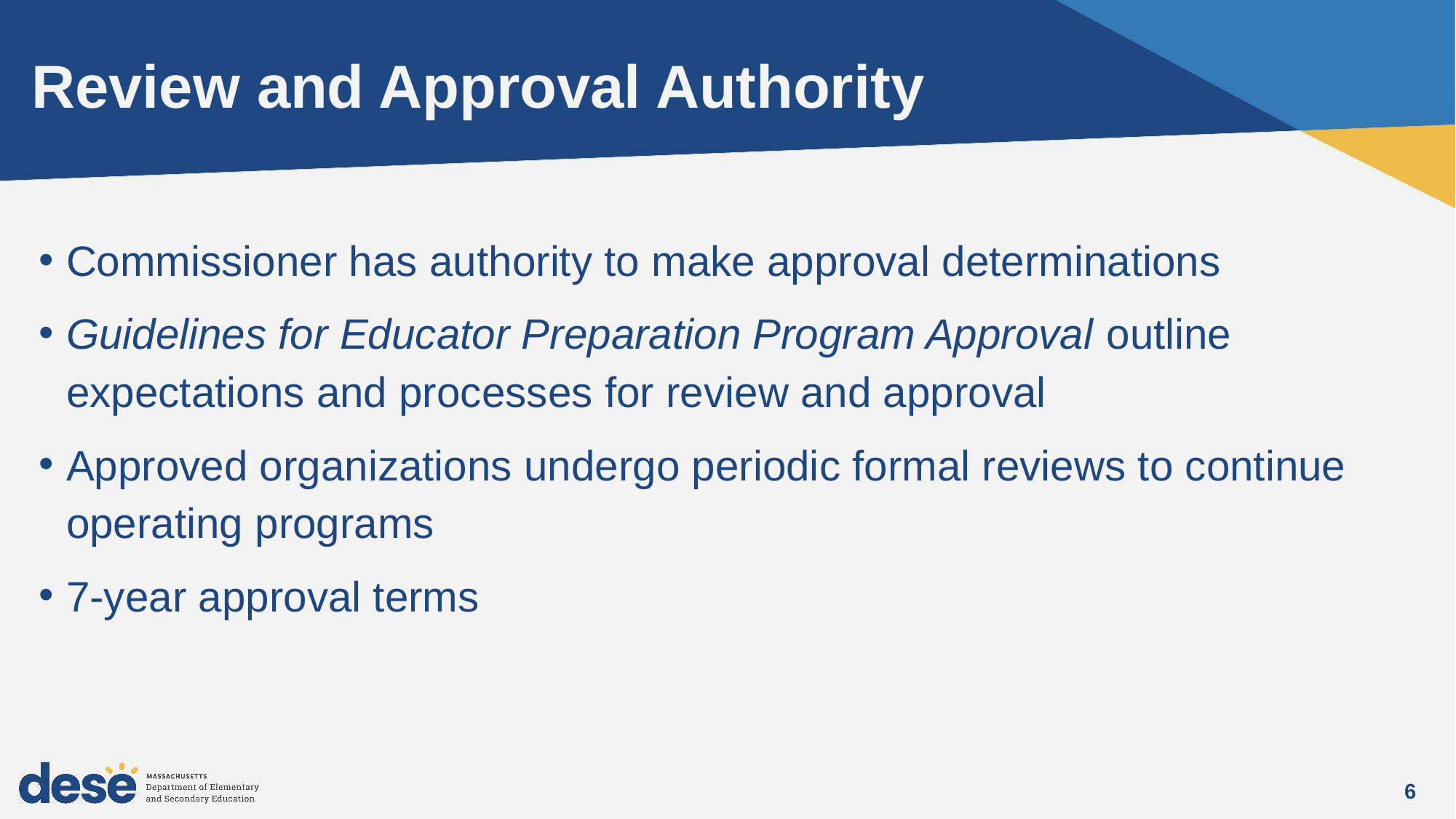

# Review and Approval Authority
Commissioner has authority to make approval determinations
Guidelines for Educator Preparation Program Approval outline expectations and processes for review and approval
Approved organizations undergo periodic formal reviews to continue operating programs
7-year approval terms
6